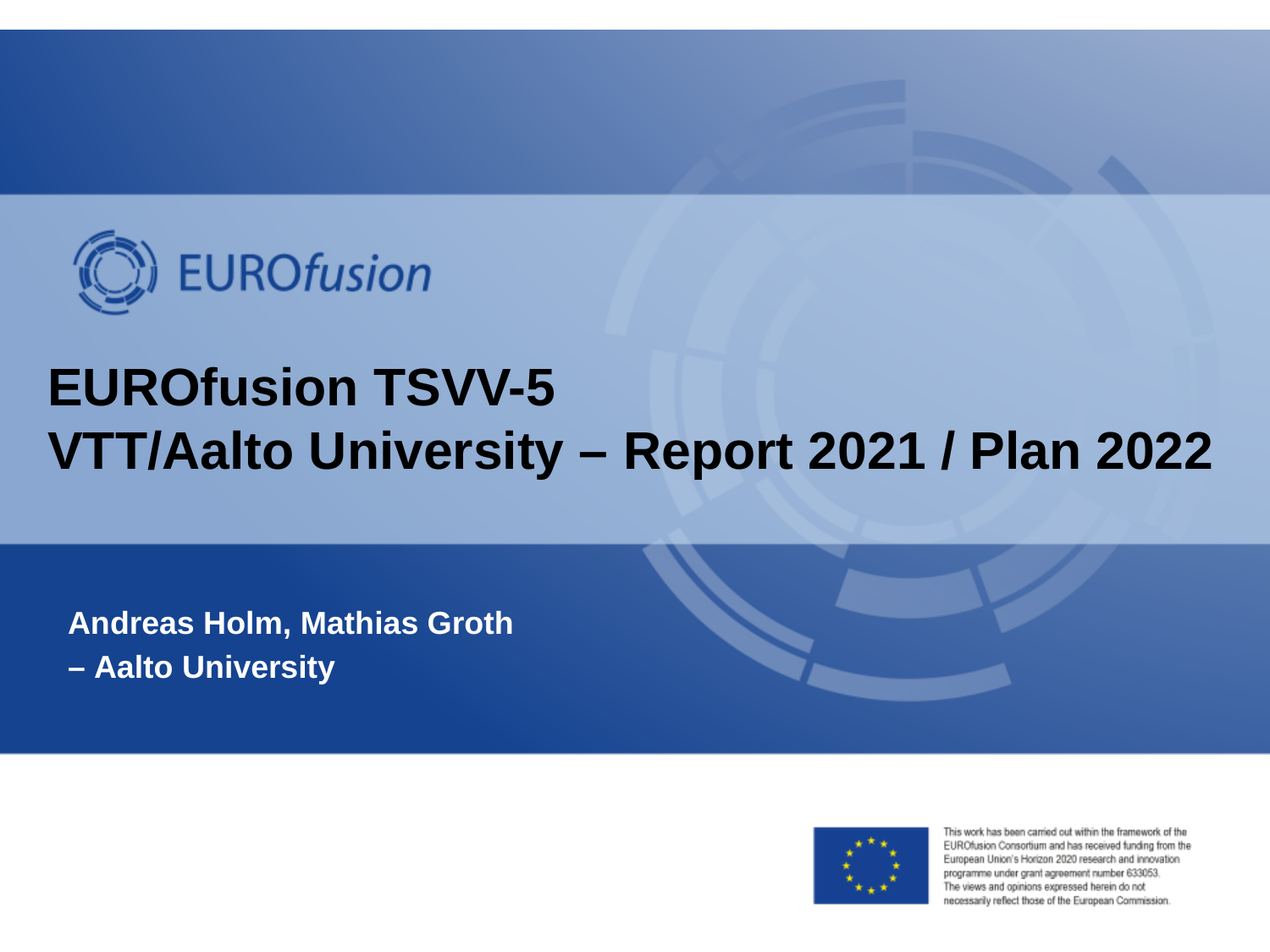

# EUROfusion TSVV-5 VTT/Aalto University – Report 2021 / Plan 2022
Andreas Holm, Mathias Groth
– Aalto University